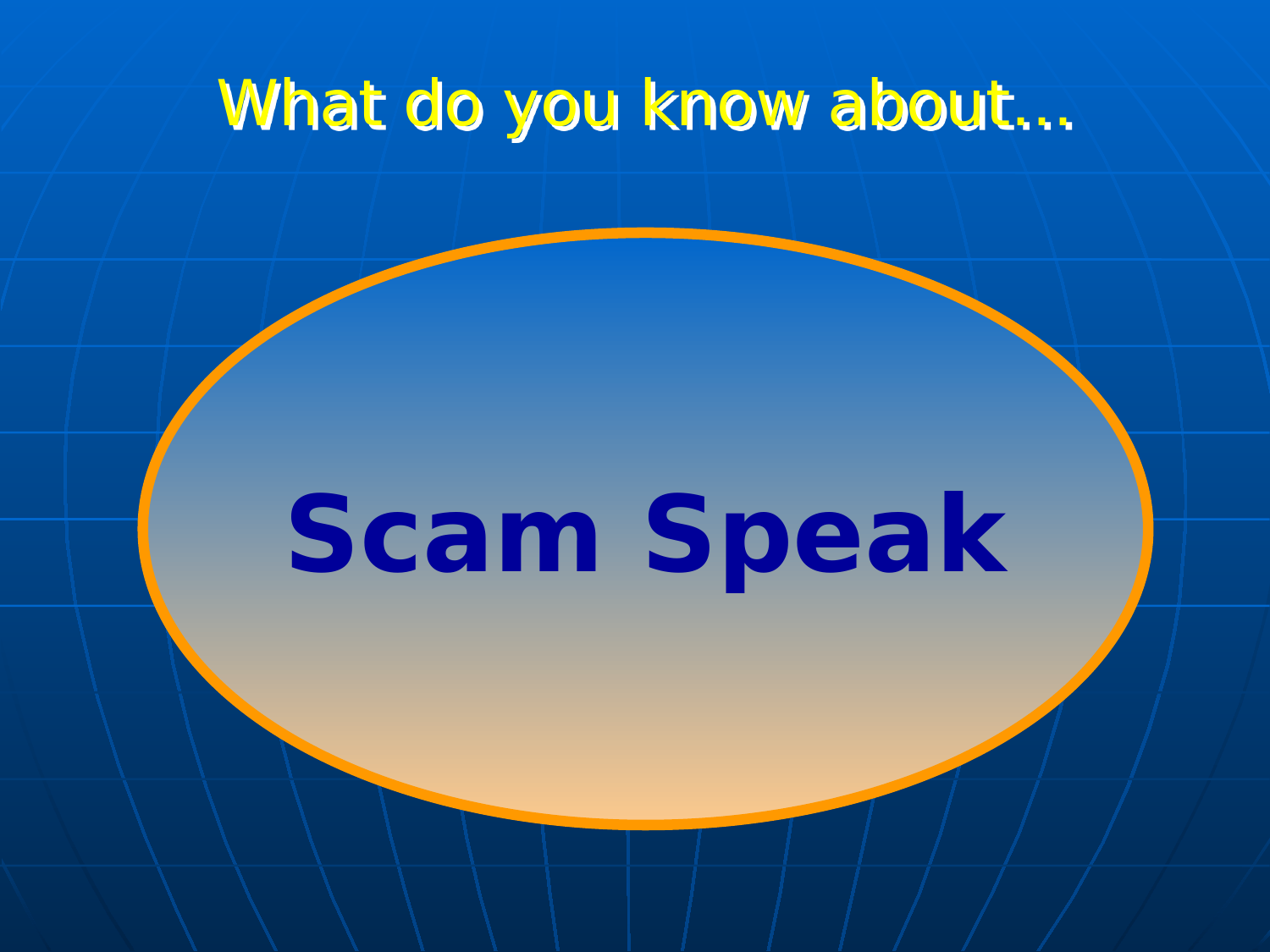

What do you know about…
Scam Speak